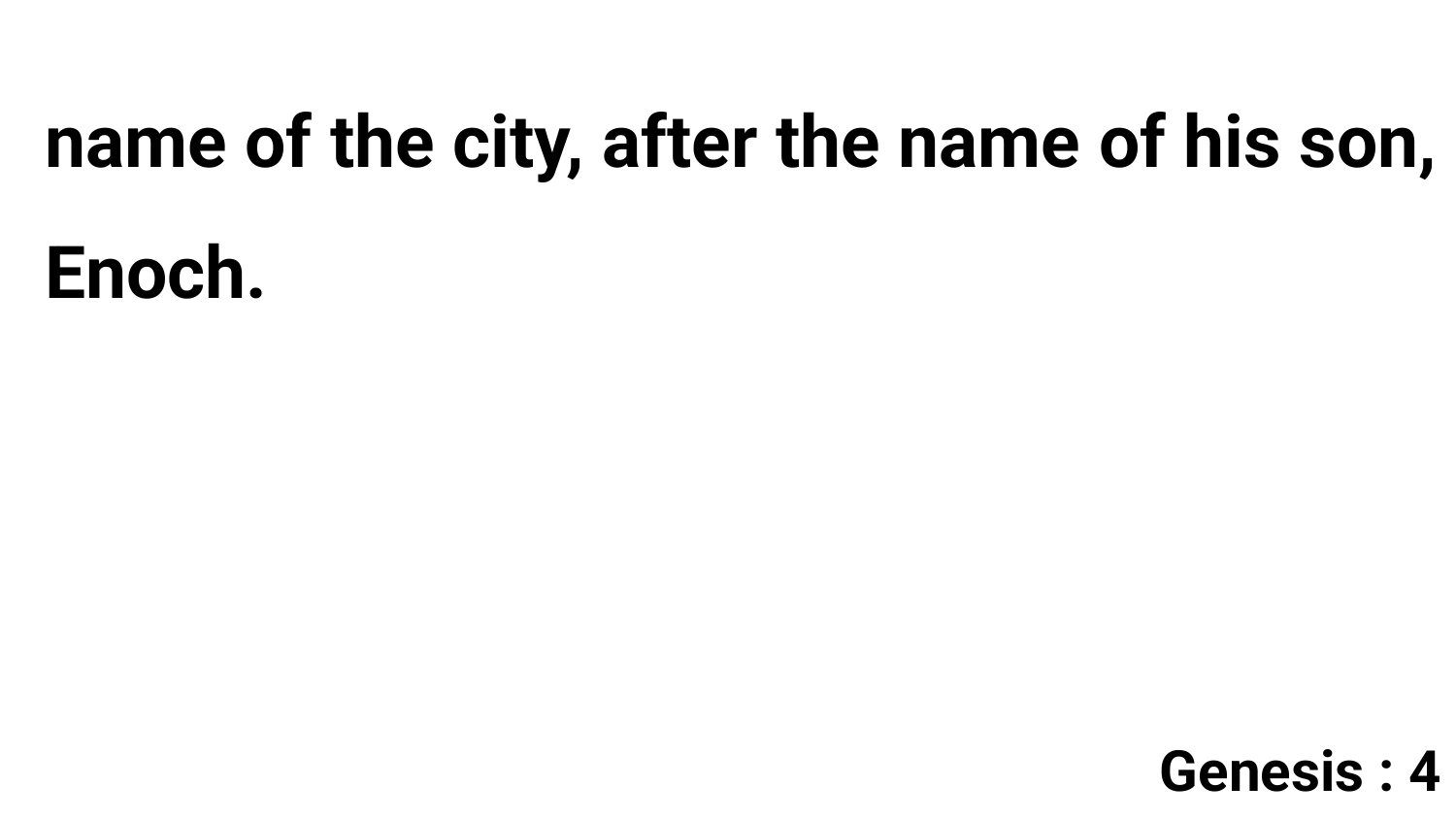

name of the city, after the name of his son, Enoch.
Genesis : 4